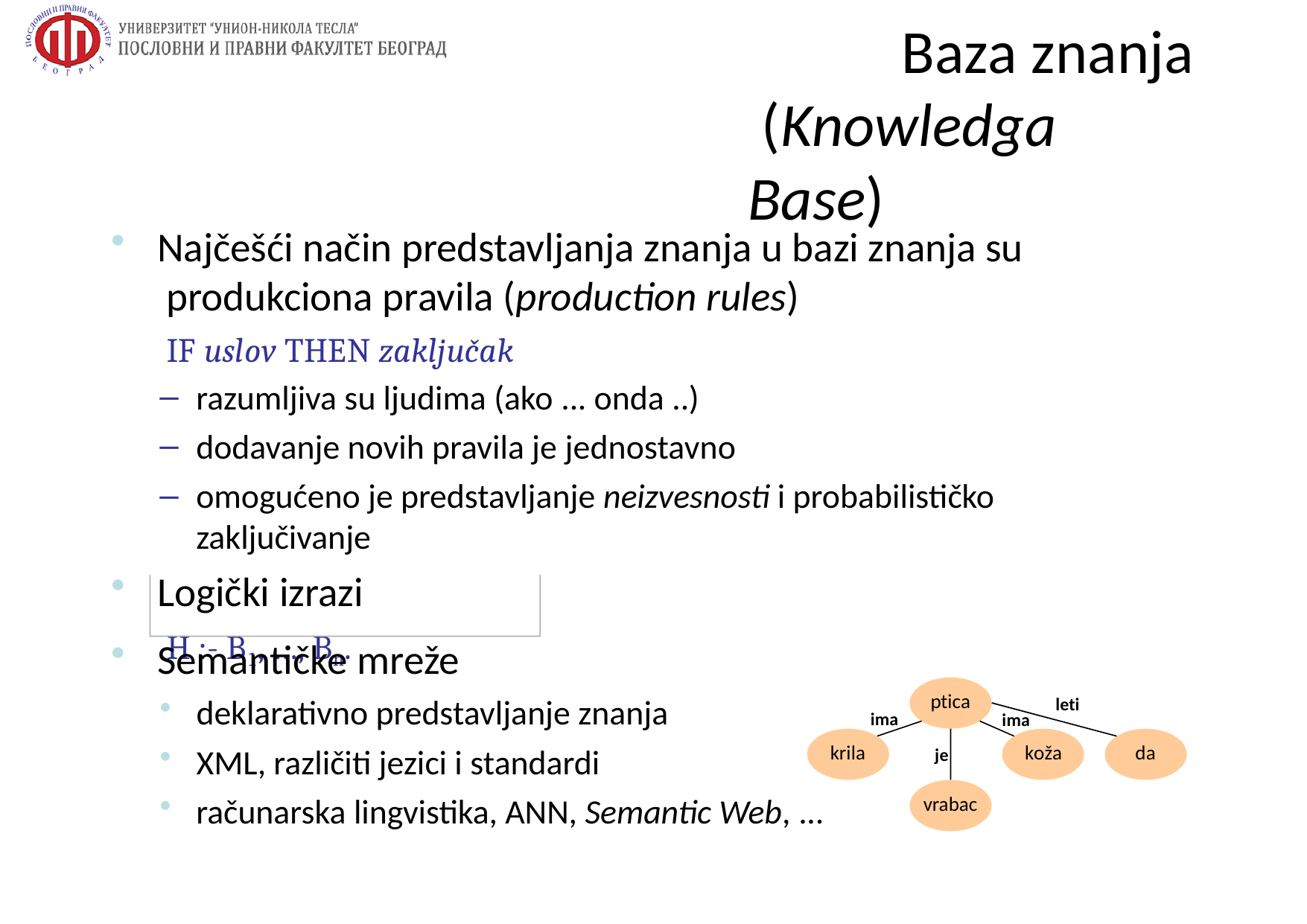

# Baza znanja  (Knowledga Base)
Najčešći način predstavljanja znanja u bazi znanja su  produkciona pravila (production rules)
IF uslov THEN zaključak
razumljiva su ljudima (ako ... onda ..)
dodavanje novih pravila je jednostavno
omogućeno je predstavljanje neizvesnosti i probabilističko zaključivanje
Logički izrazi
H :- B1, …, Bn.

Semantičke mreže
deklarativno predstavljanje znanja
XML, različiti jezici i standardi

ptica
leti

ima
ima

krila
koža
da
je

računarska lingvistika, ANN, Semantic Web, ...
vrabac